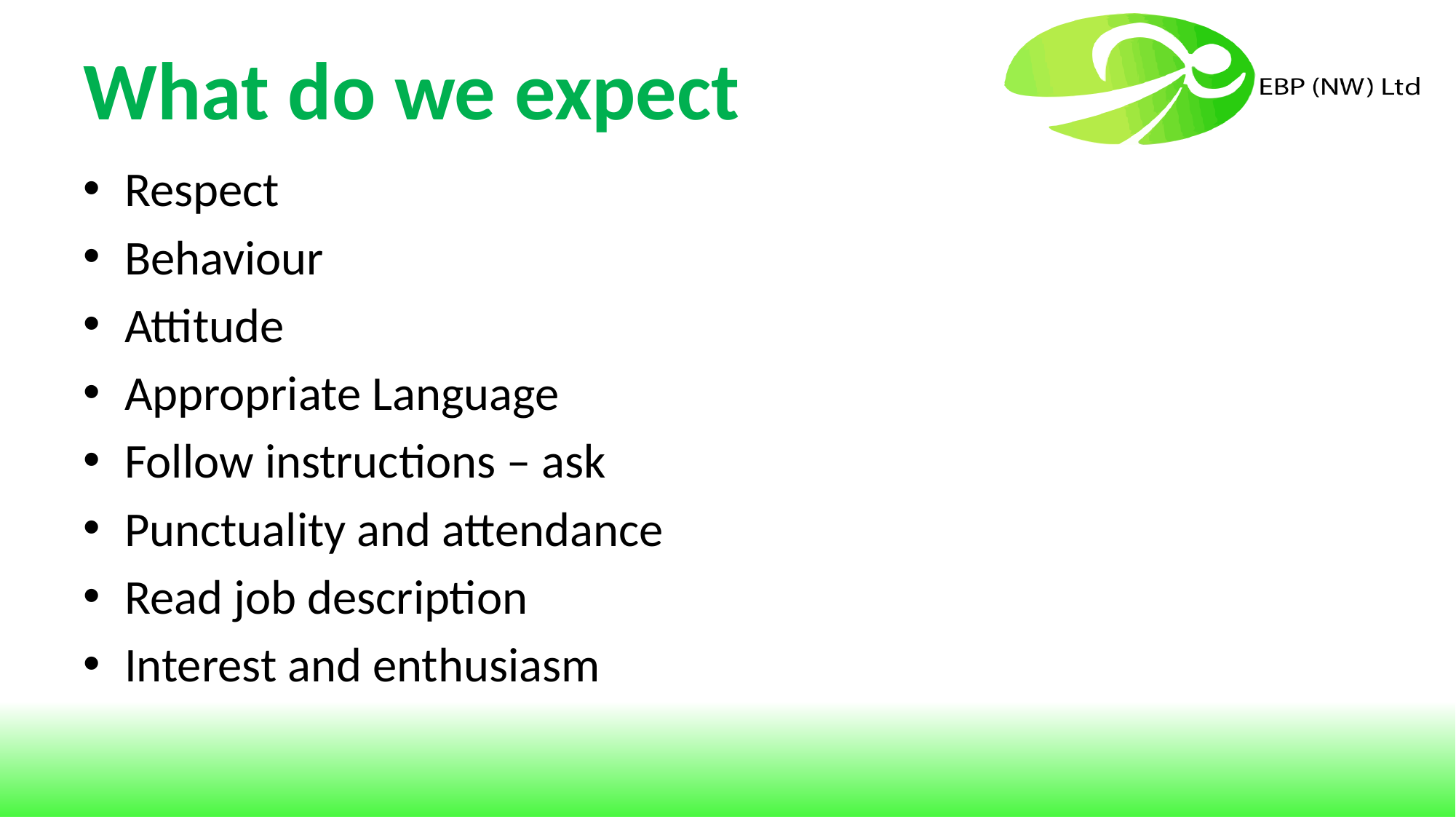

# What do we expect
Respect
Behaviour
Attitude
Appropriate Language
Follow instructions – ask
Punctuality and attendance
Read job description
Interest and enthusiasm